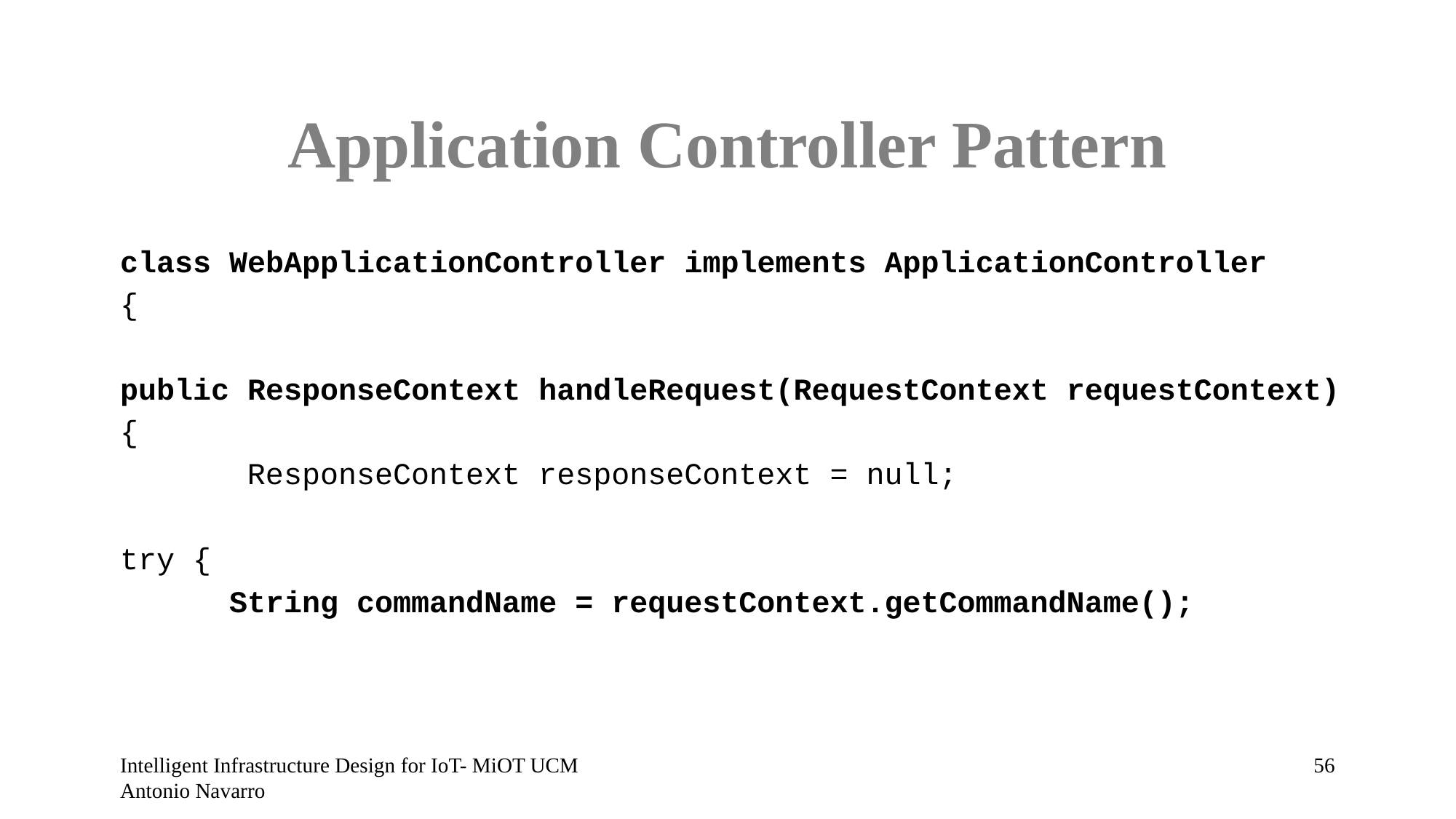

# Application Controller Pattern
class WebApplicationController implements ApplicationController
{

public ResponseContext handleRequest(RequestContext requestContext)
{
	 ResponseContext responseContext = null;

try {
      String commandName = requestContext.getCommandName();

Intelligent Infrastructure Design for IoT- MiOT UCM Antonio Navarro
56